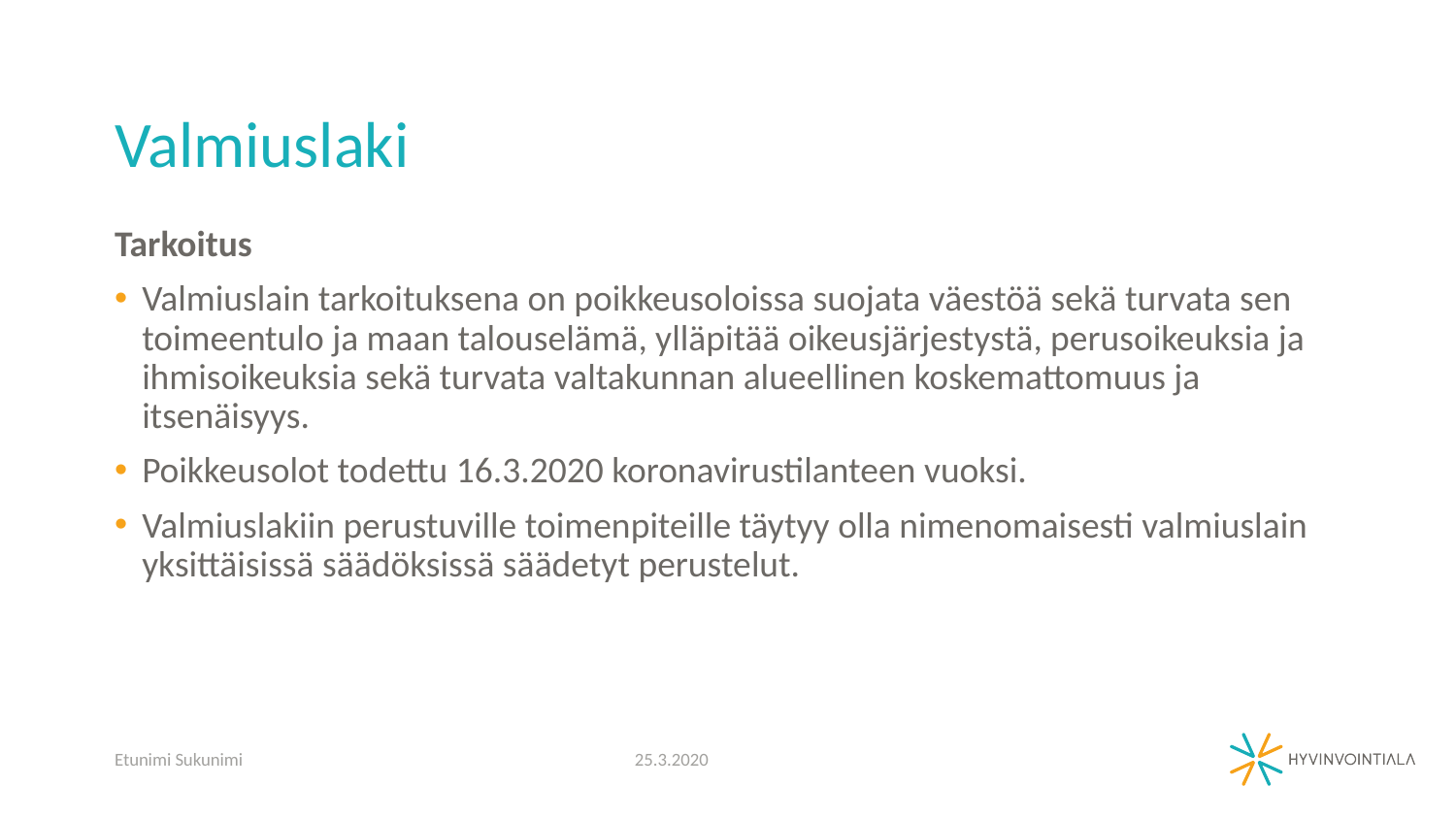

# Valmiuslaki
Tarkoitus
Valmiuslain tarkoituksena on poikkeusoloissa suojata väestöä sekä turvata sen toimeentulo ja maan talouselämä, ylläpitää oikeusjärjestystä, perusoikeuksia ja ihmisoikeuksia sekä turvata valtakunnan alueellinen koskemattomuus ja itsenäisyys.
Poikkeusolot todettu 16.3.2020 koronavirustilanteen vuoksi.
Valmiuslakiin perustuville toimenpiteille täytyy olla nimenomaisesti valmiuslain yksittäisissä säädöksissä säädetyt perustelut.

Etunimi Sukunimi
25.3.2020